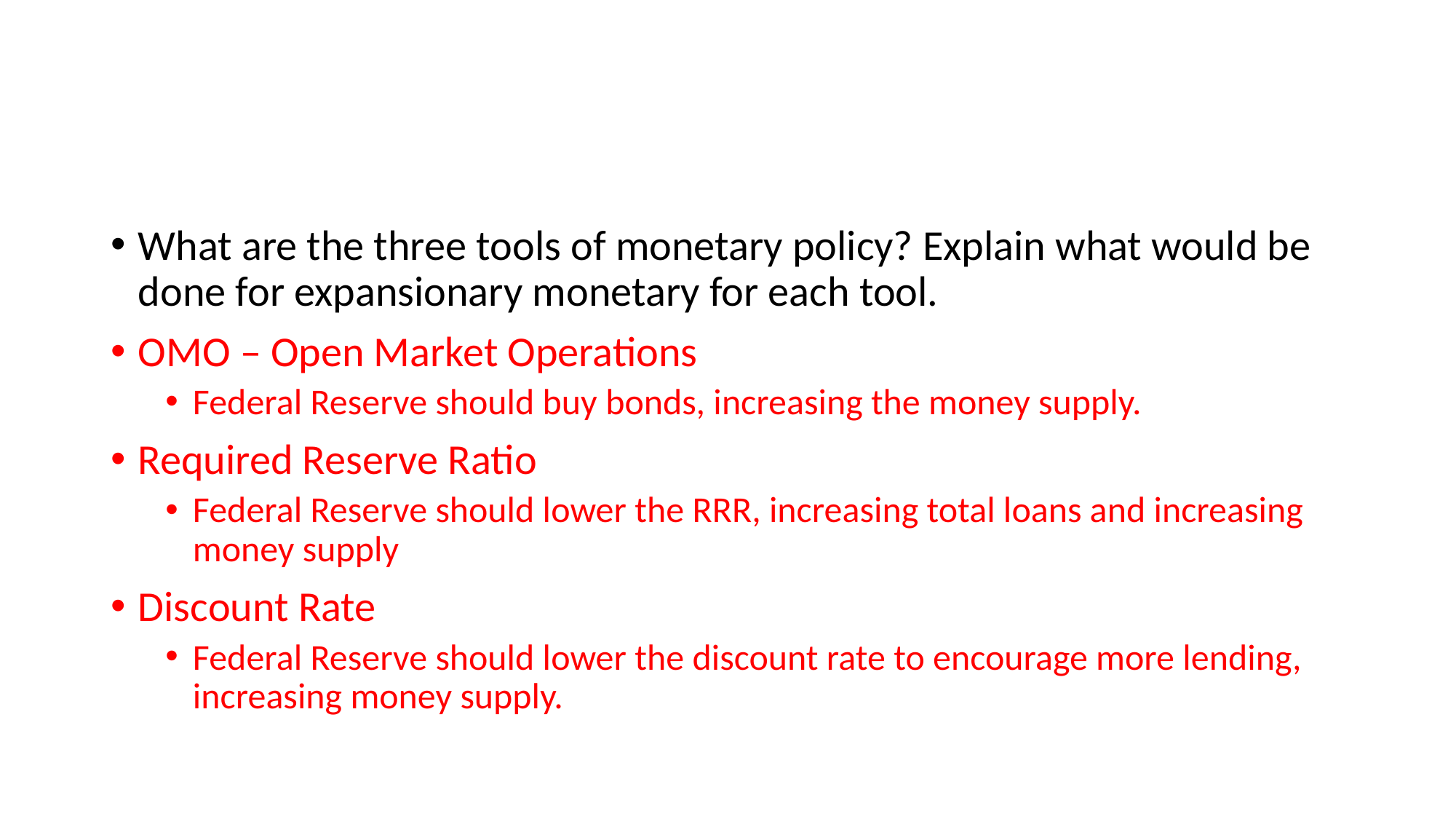

#
What are the three tools of monetary policy? Explain what would be done for expansionary monetary for each tool.
OMO – Open Market Operations
Federal Reserve should buy bonds, increasing the money supply.
Required Reserve Ratio
Federal Reserve should lower the RRR, increasing total loans and increasing money supply
Discount Rate
Federal Reserve should lower the discount rate to encourage more lending, increasing money supply.